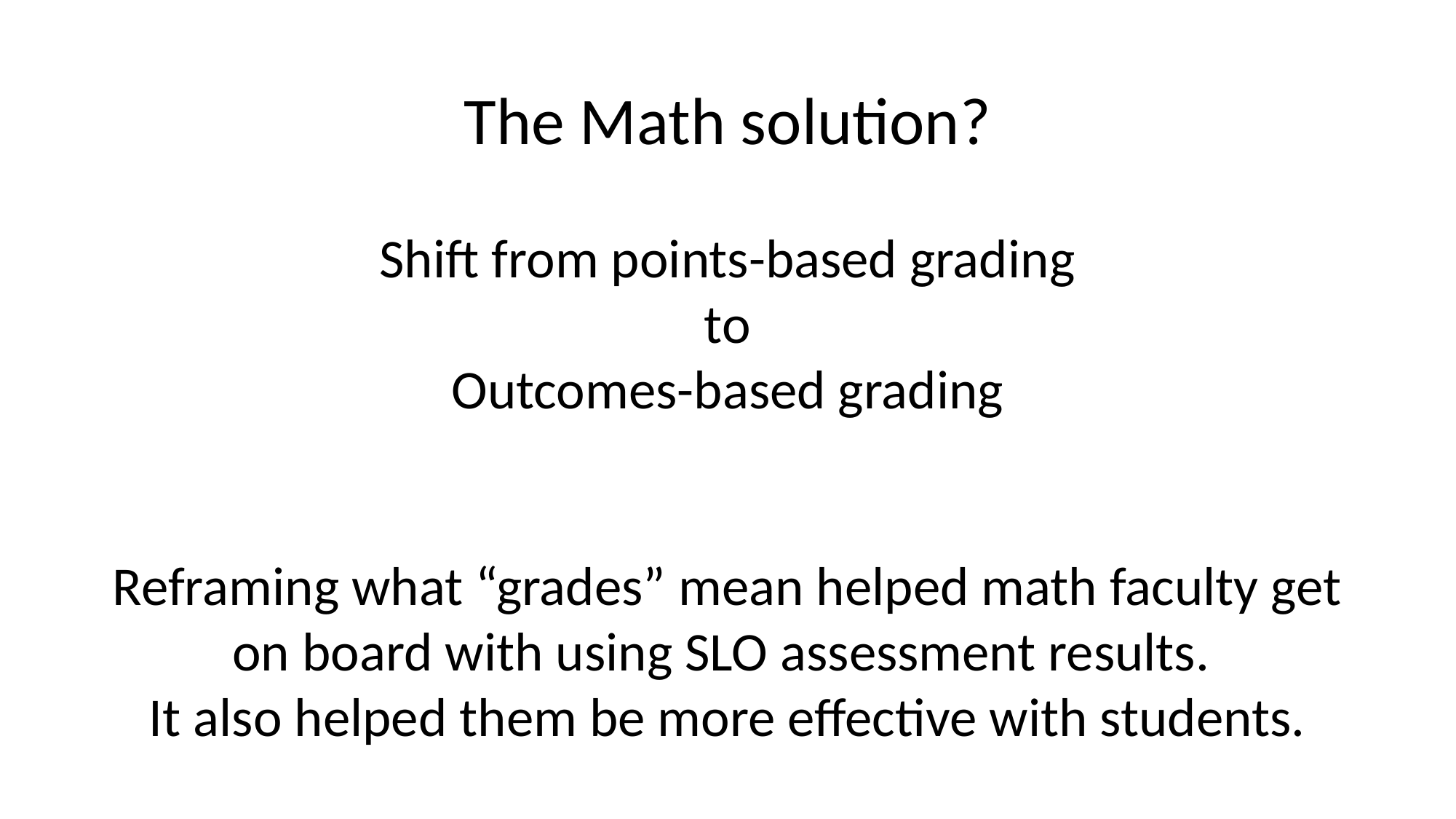

# The Math solution?
Shift from points-based grading
to
Outcomes-based grading

Reframing what “grades” mean helped math faculty get on board with using SLO assessment results.
It also helped them be more effective with students.